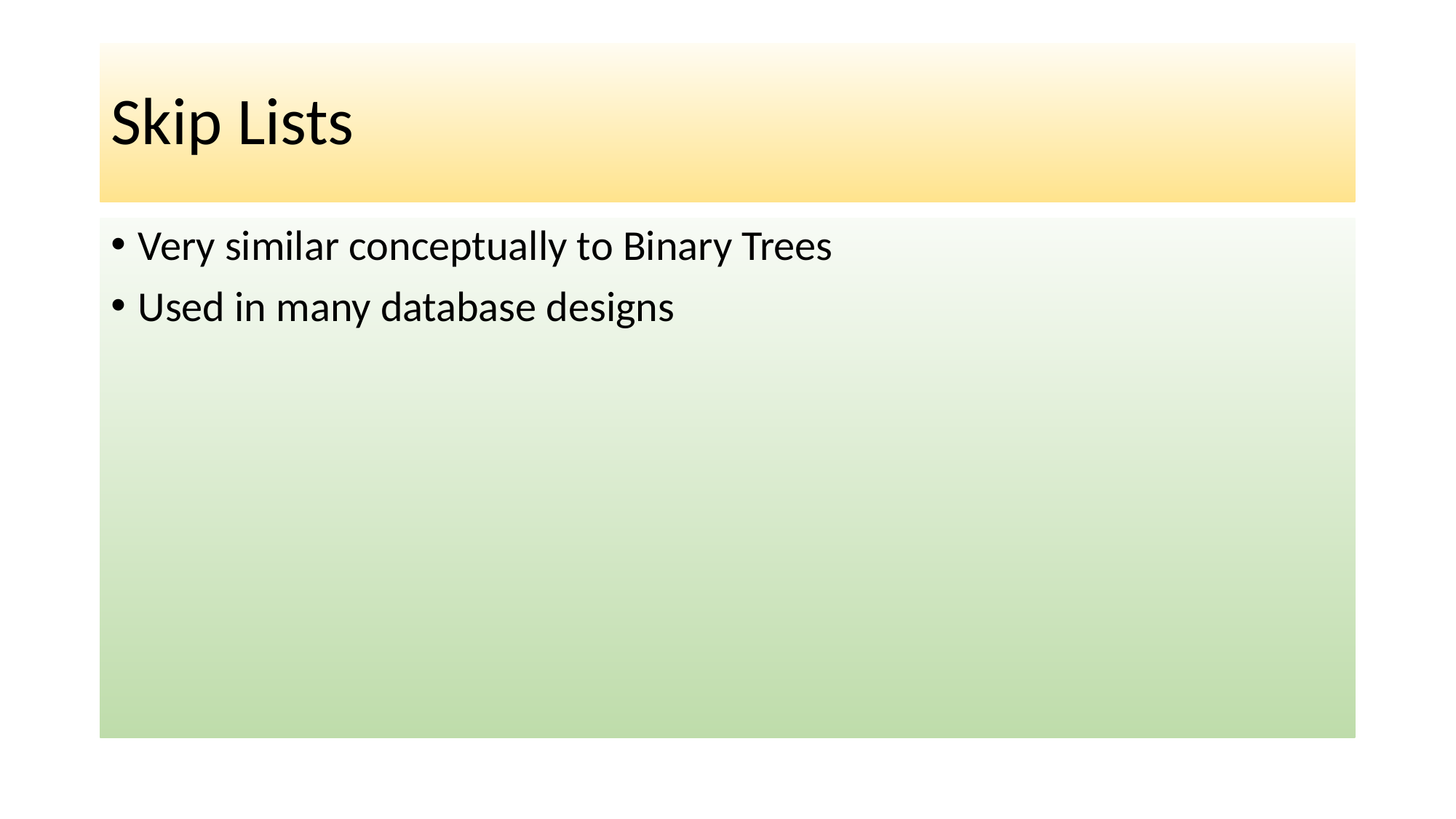

# Skip Lists
Very similar conceptually to Binary Trees
Used in many database designs